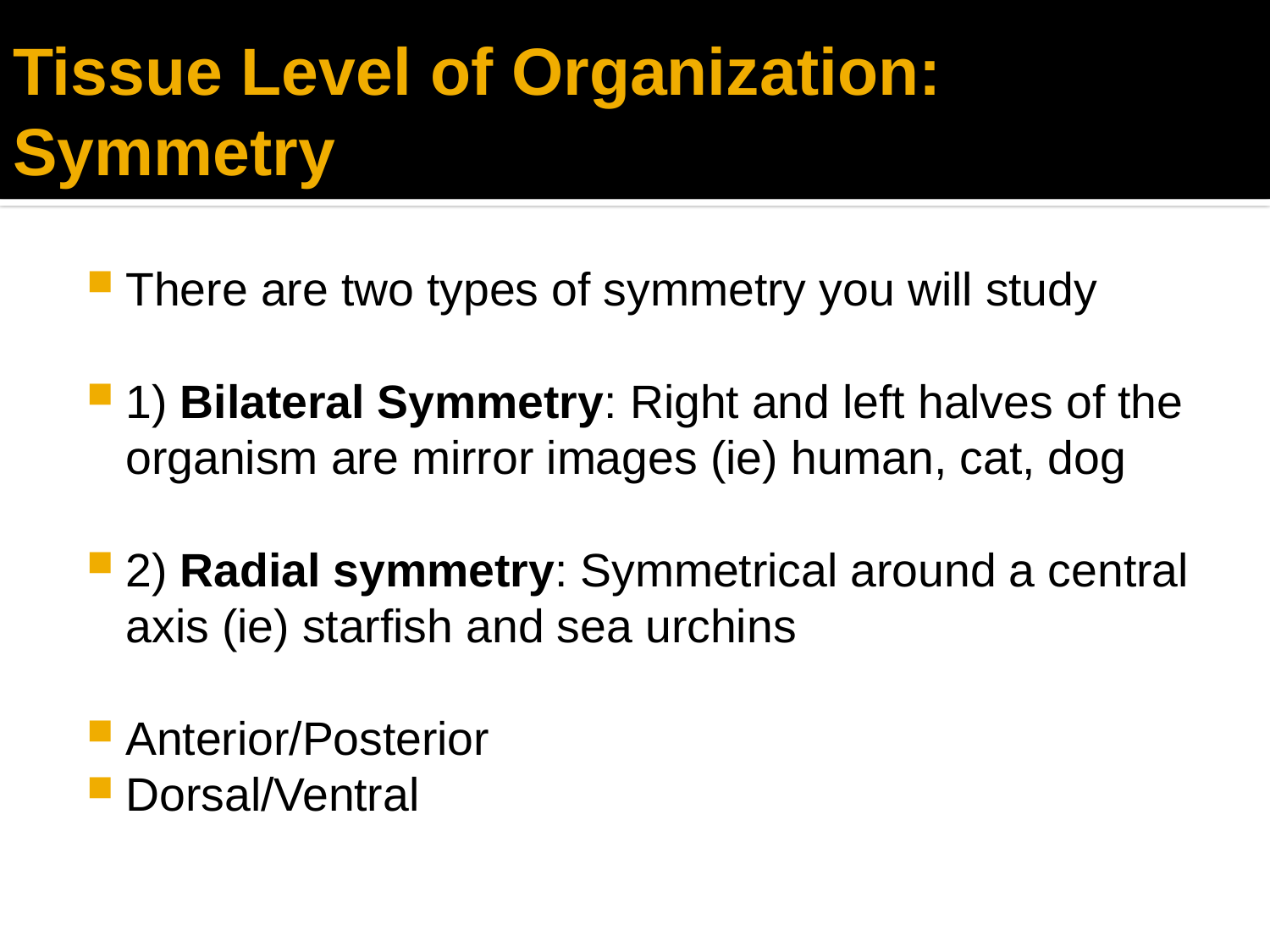

# Tissue Level of Organization: Symmetry
There are two types of symmetry you will study

1) Bilateral Symmetry: Right and left halves of the organism are mirror images (ie) human, cat, dog

2) Radial symmetry: Symmetrical around a central axis (ie) starfish and sea urchins

Anterior/Posterior
Dorsal/Ventral